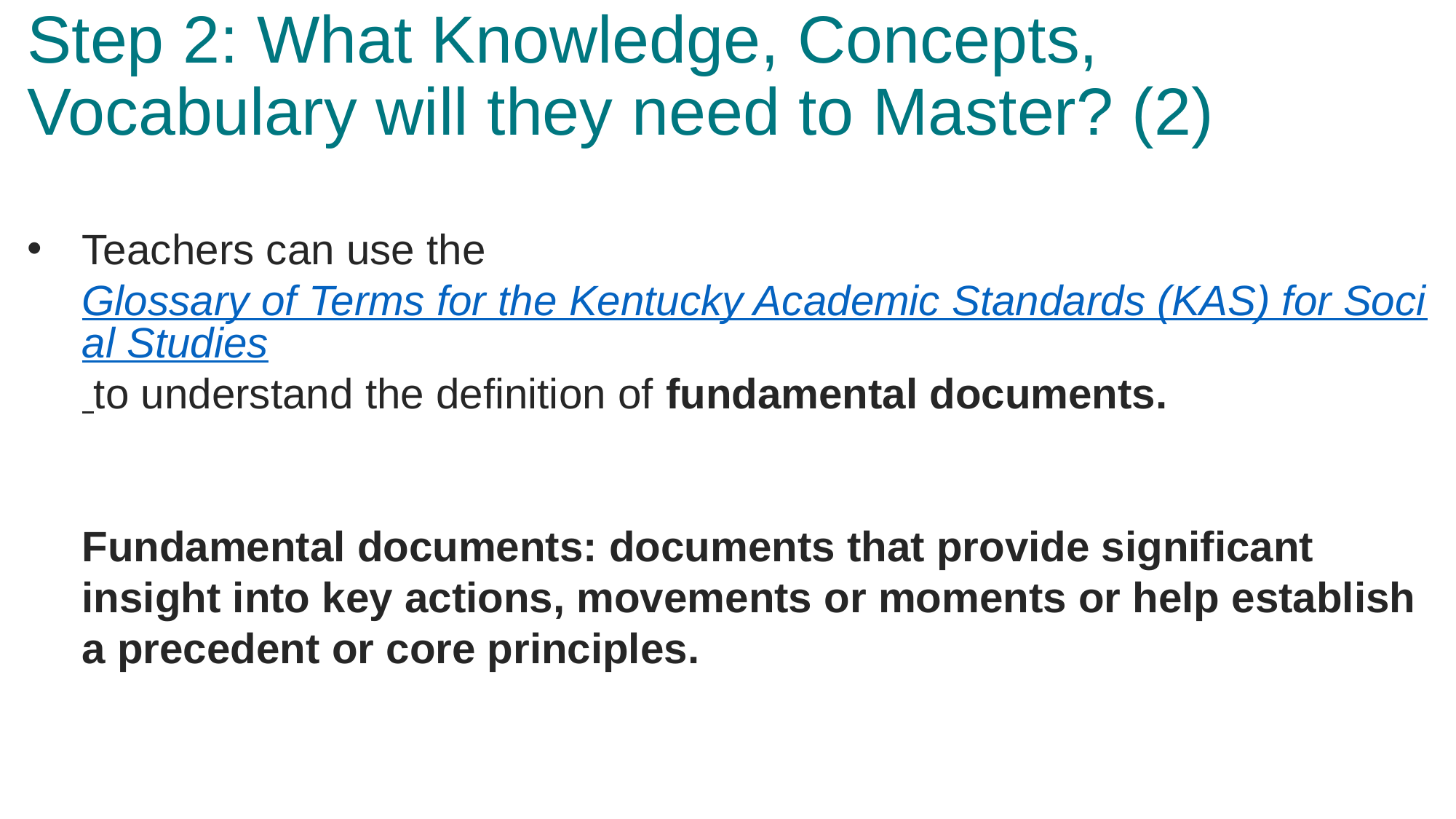

# Step 2: What Knowledge, Concepts, Vocabulary will they need to Master? (2)

Teachers can use the Glossary of Terms for the Kentucky Academic Standards (KAS) for Social Studies to understand the definition of fundamental documents.

Fundamental documents: documents that provide significant insight into key actions, movements or moments or help establish a precedent or core principles.